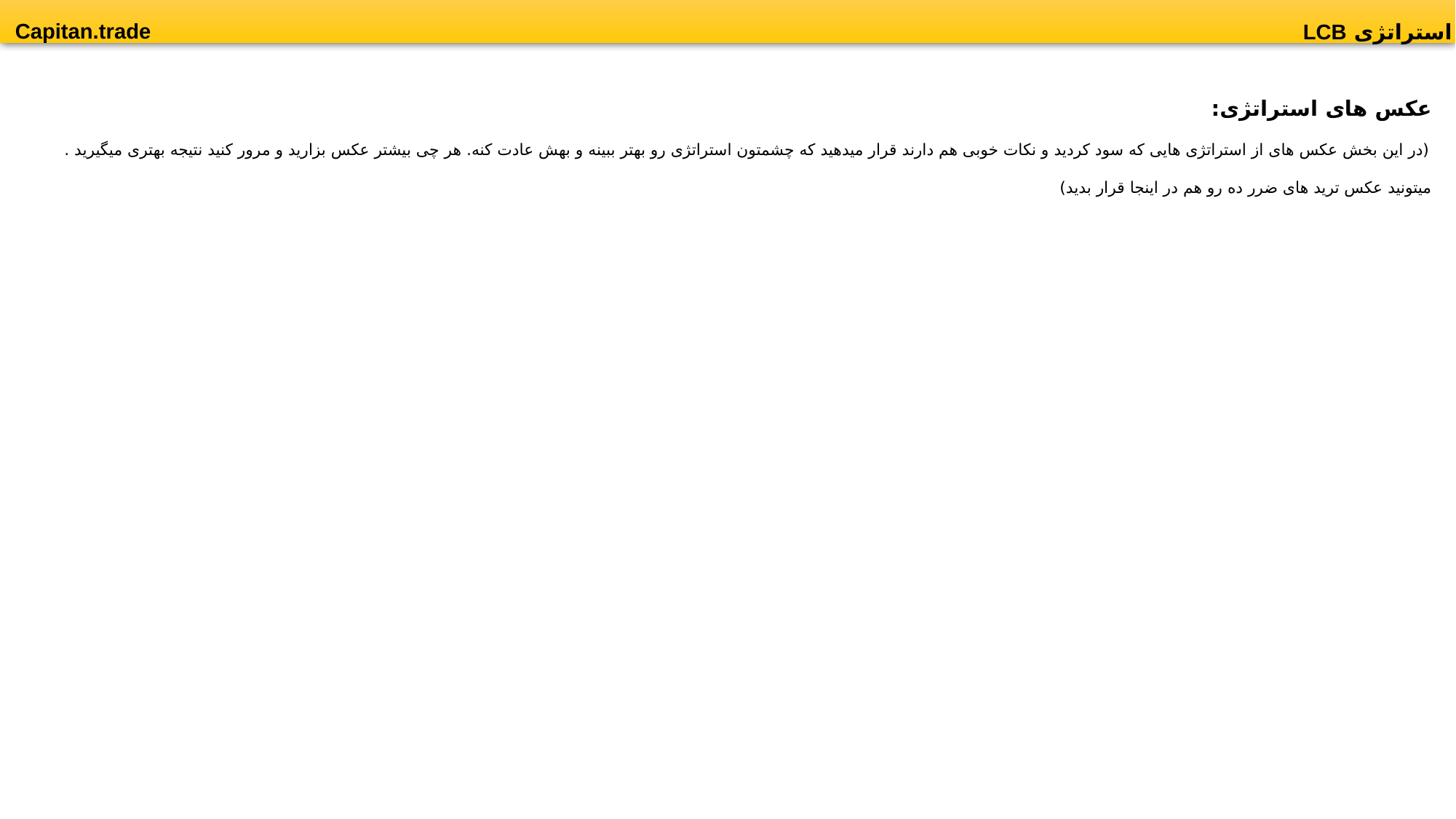

Capitan.trade
استراتژی LCB

نقشه گنج کاپیتان
@Capitan.Trade
کاپیتان
عکس های استراتژی:
(در این بخش عکس های از استراتژی هایی که سود کردید و نکات خوبی هم دارند قرار میدهید که چشمتون استراتژی رو بهتر ببینه و بهش عادت کنه. هر چی بیشتر عکس بزارید و مرور کنید نتیجه بهتری میگیرید . میتونید عکس ترید های ضرر ده رو هم در اینجا قرار بدید)